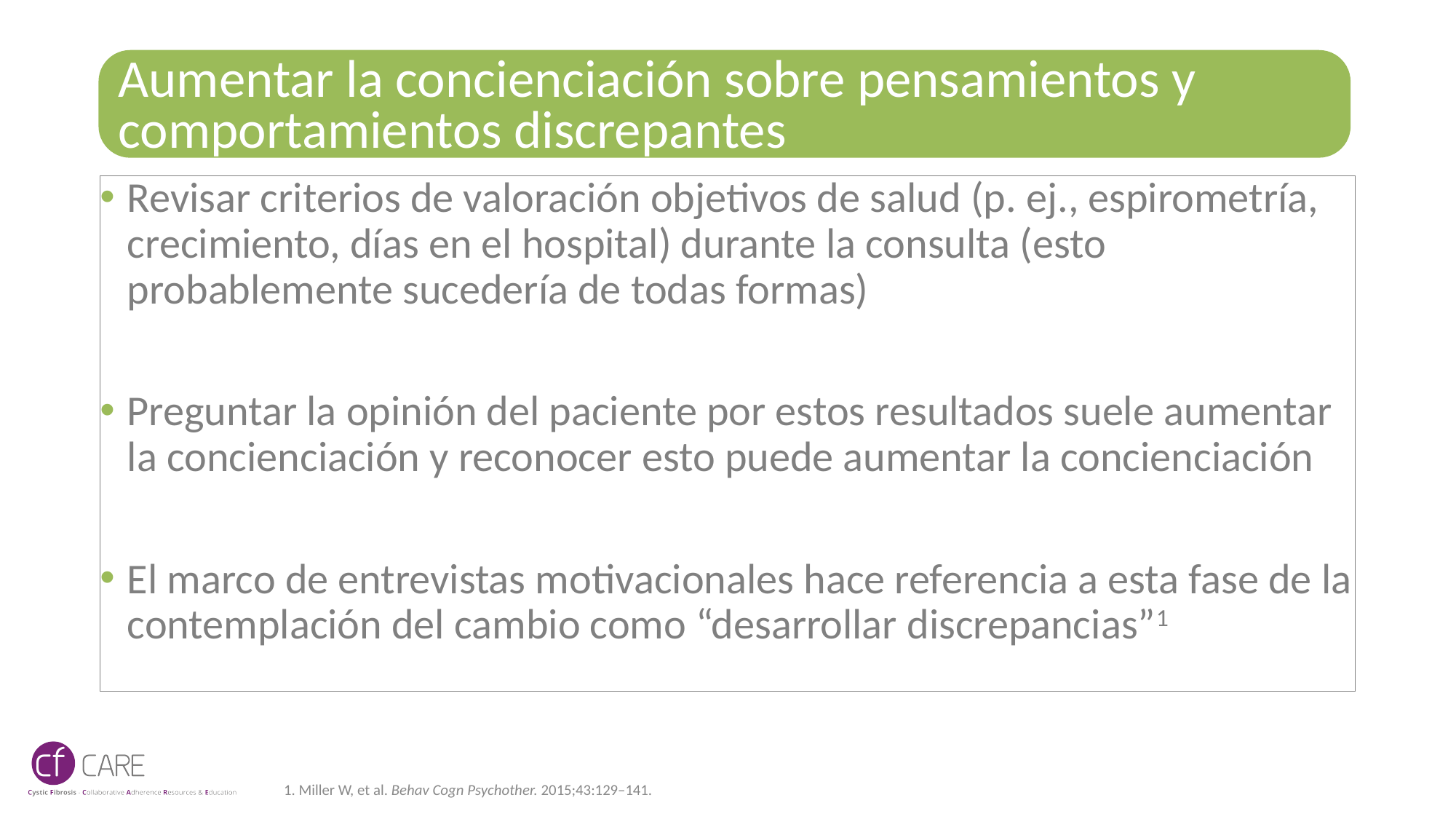

# Aumentar la concienciación sobre pensamientos y comportamientos discrepantes
Revisar criterios de valoración objetivos de salud (p. ej., espirometría, crecimiento, días en el hospital) durante la consulta (esto probablemente sucedería de todas formas)

Preguntar la opinión del paciente por estos resultados suele aumentar la concienciación y reconocer esto puede aumentar la concienciación

El marco de entrevistas motivacionales hace referencia a esta fase de la contemplación del cambio como “desarrollar discrepancias”1
1. Miller W, et al. Behav Cogn Psychother. 2015;43:129–141.